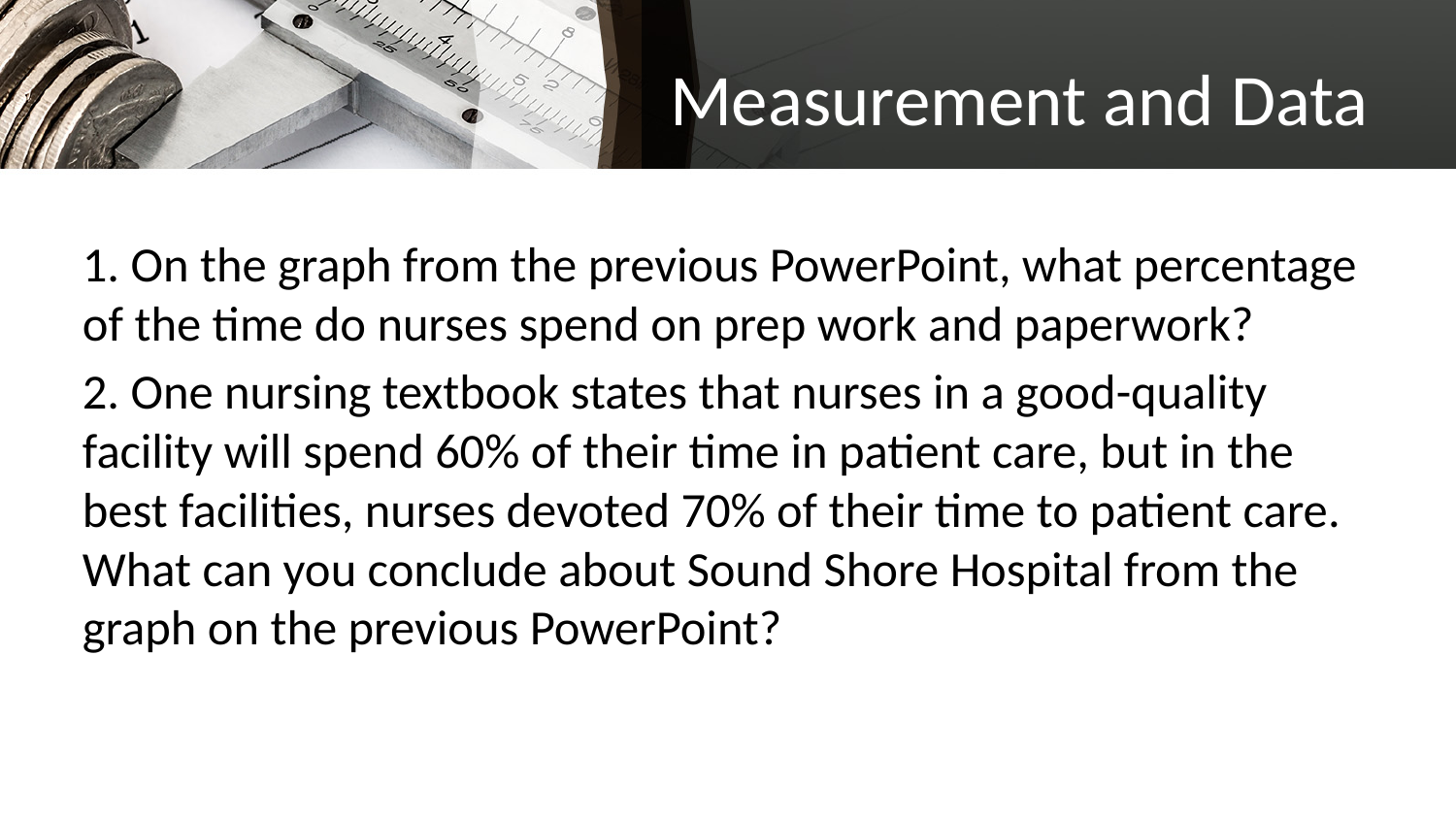

# Measurement and Data
1. On the graph from the previous PowerPoint, what percentage of the time do nurses spend on prep work and paperwork?
2. One nursing textbook states that nurses in a good-quality facility will spend 60% of their time in patient care, but in the best facilities, nurses devoted 70% of their time to patient care. What can you conclude about Sound Shore Hospital from the graph on the previous PowerPoint?